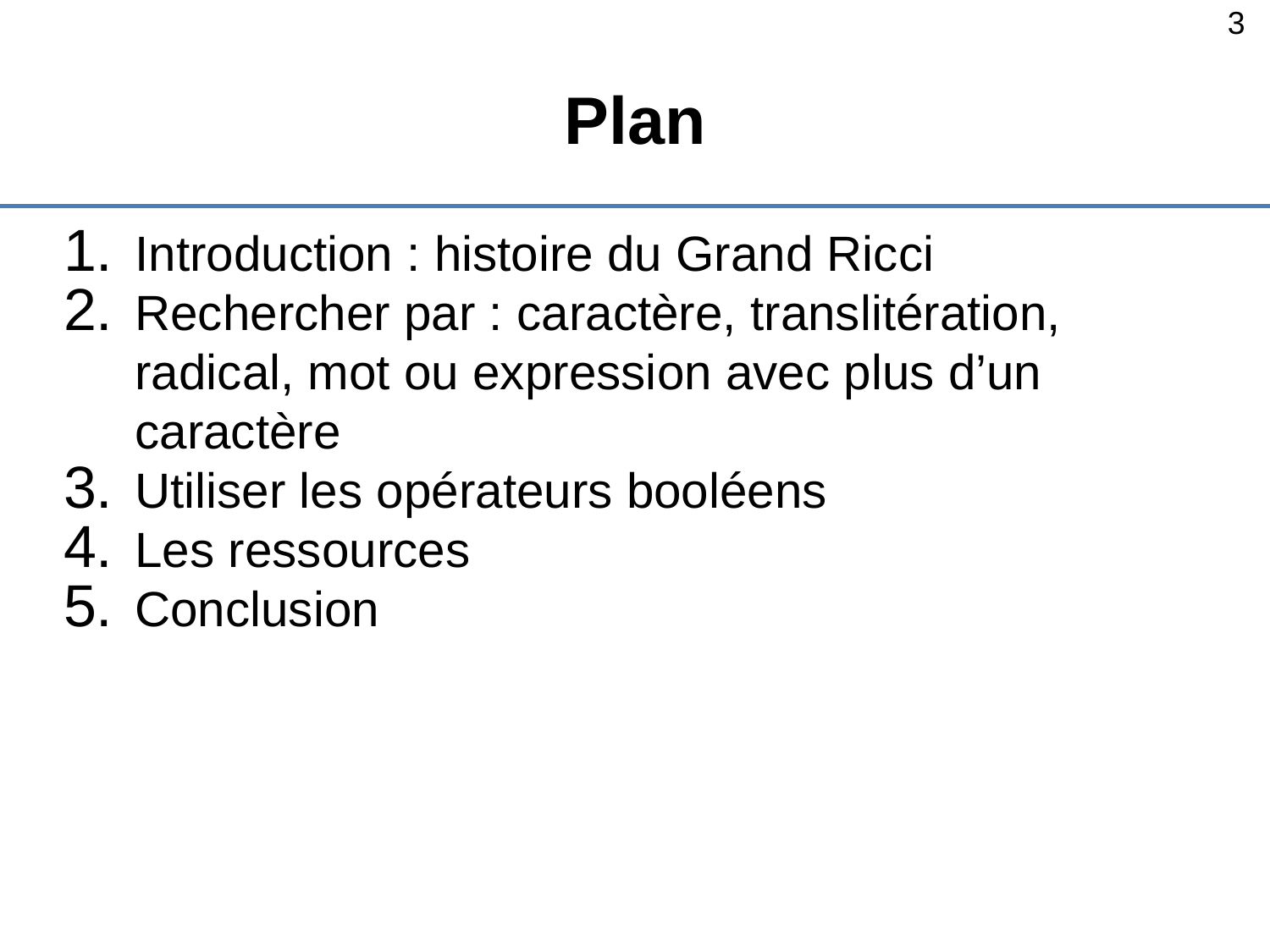

3
# Plan
Introduction : histoire du Grand Ricci
Rechercher par : caractère, translitération,
radical, mot ou expression avec plus d’un
caractère
Utiliser les opérateurs booléens
Les ressources
Conclusion